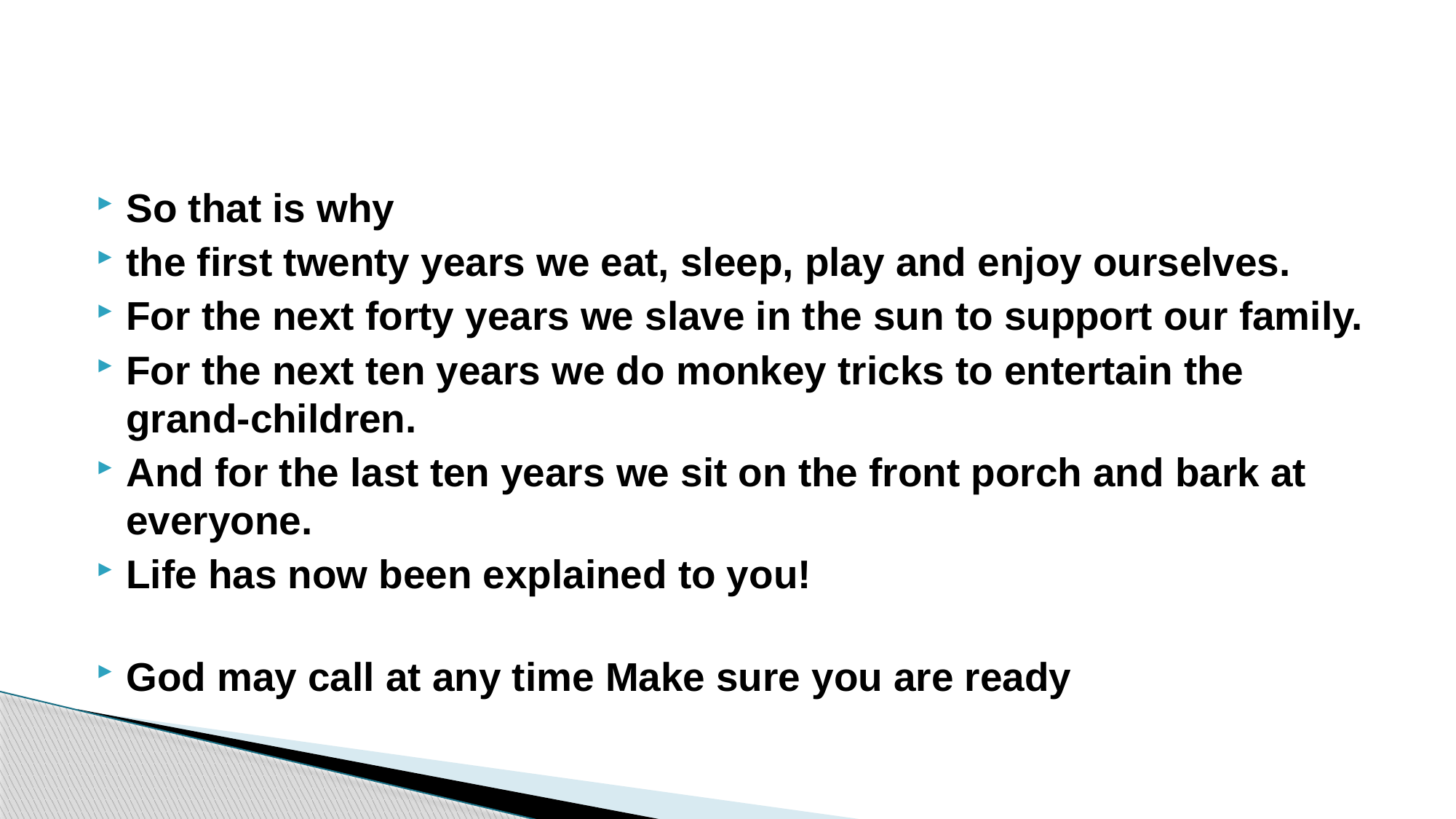

#
So that is why
the first twenty years we eat, sleep, play and enjoy ourselves.
For the next forty years we slave in the sun to support our family.
For the next ten years we do monkey tricks to entertain the grand-children.
And for the last ten years we sit on the front porch and bark at everyone.
Life has now been explained to you!
God may call at any time Make sure you are ready